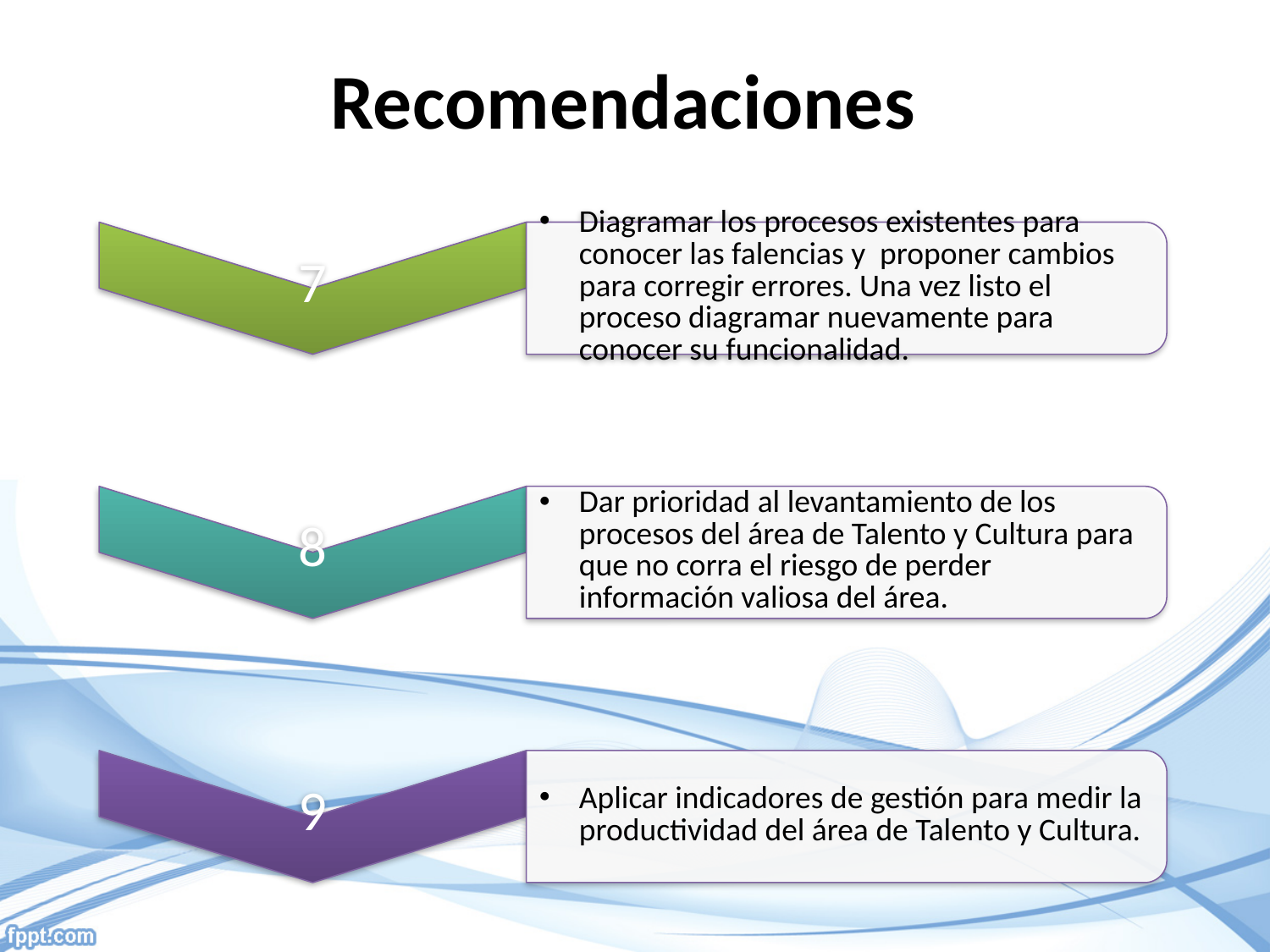

# Recomendaciones
7
Diagramar los procesos existentes para conocer las falencias y  proponer cambios para corregir errores. Una vez listo el proceso diagramar nuevamente para conocer su funcionalidad.
8
Dar prioridad al levantamiento de los procesos del área de Talento y Cultura para que no corra el riesgo de perder información valiosa del área.
9
Aplicar indicadores de gestión para medir la productividad del área de Talento y Cultura.